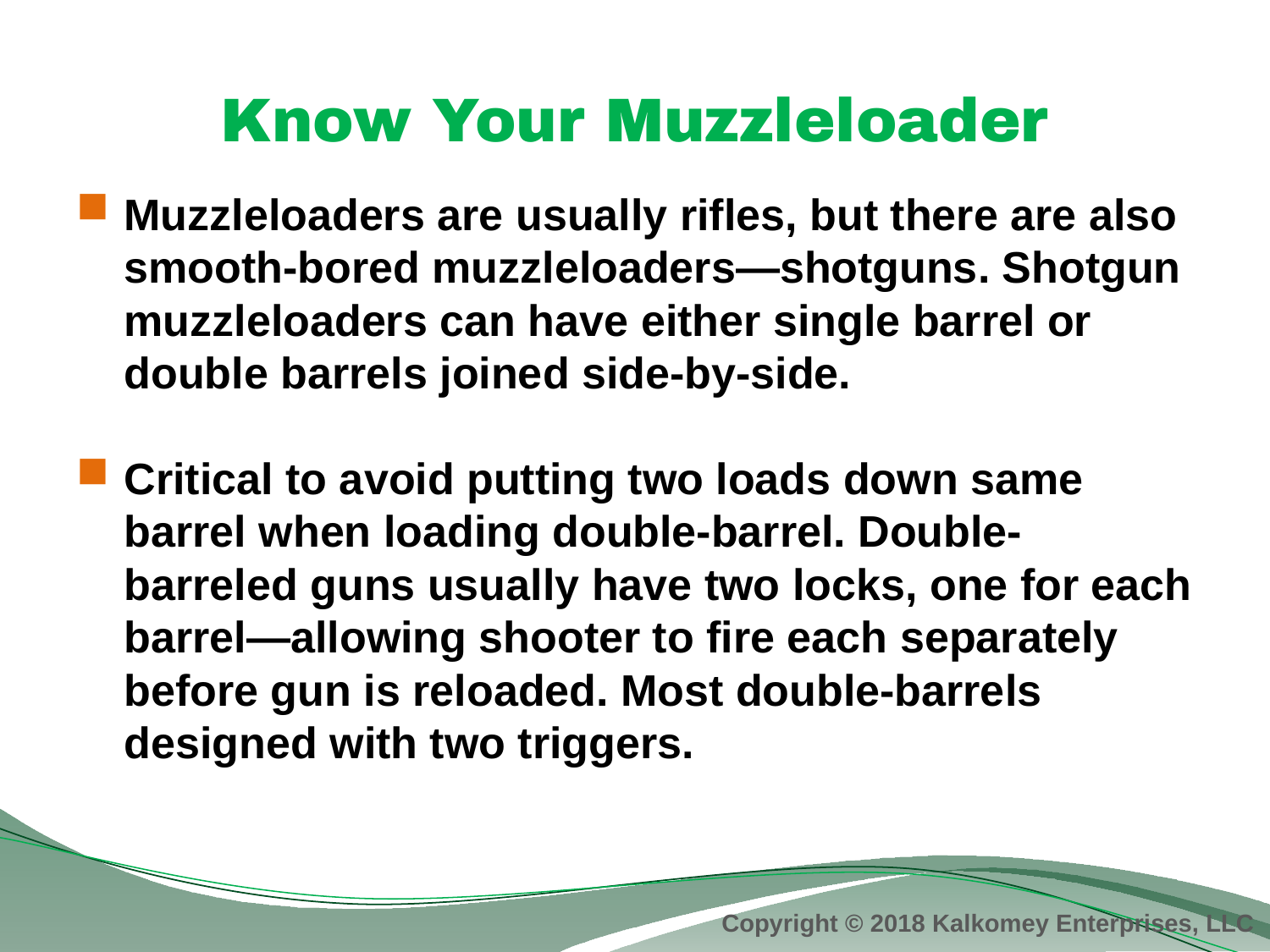

# Know Your Muzzleloader
Muzzleloaders are usually rifles, but there are also smooth-bored muzzleloaders—shotguns. Shotgun muzzleloaders can have either single barrel or double barrels joined side-by-side.
Critical to avoid putting two loads down same barrel when loading double-barrel. Double-barreled guns usually have two locks, one for each barrel—allowing shooter to fire each separately before gun is reloaded. Most double-barrels designed with two triggers.